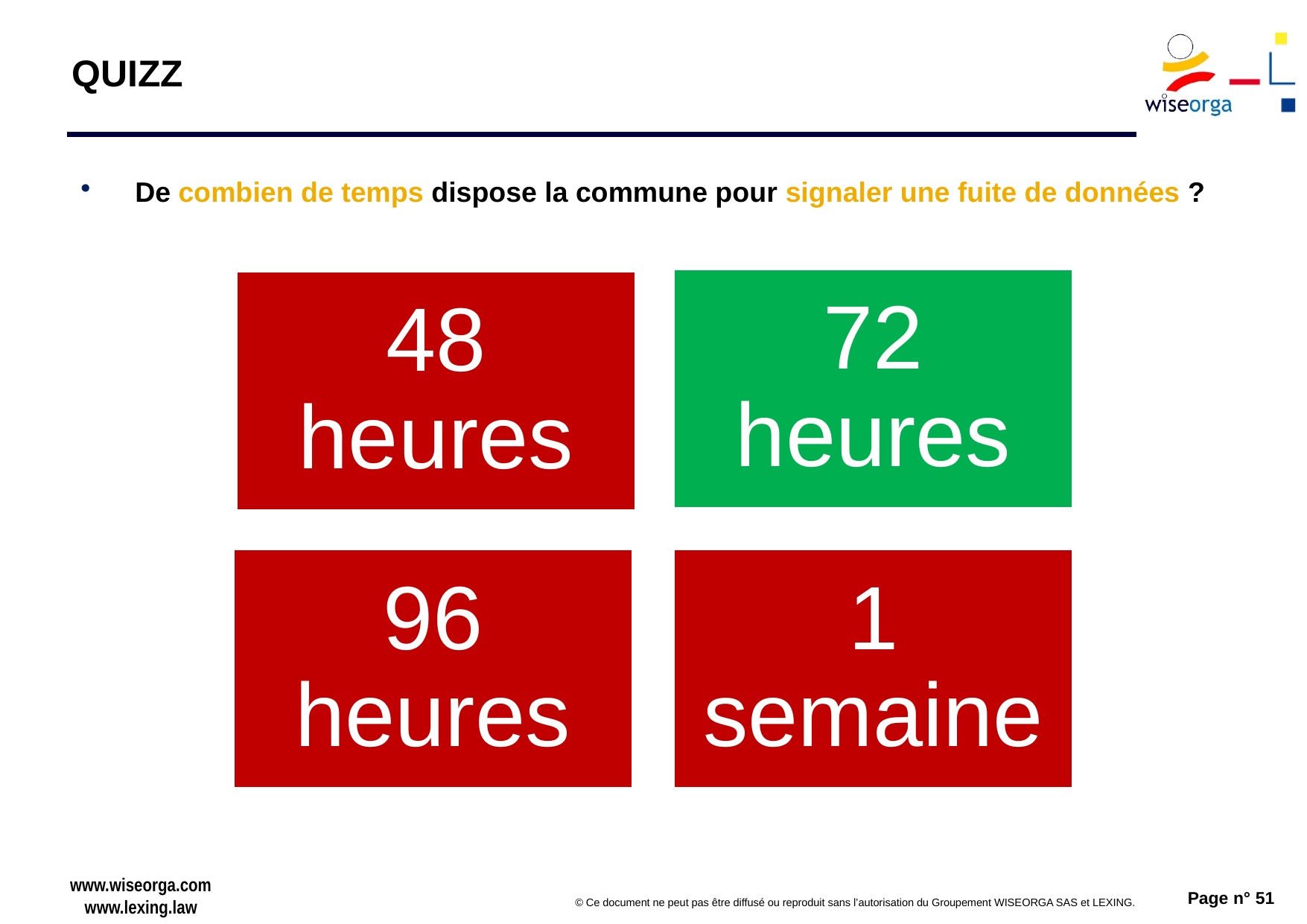

# QUIZZ
De combien de temps dispose la commune pour signaler une fuite de données ?
48 heures
72 heures
96 heures
1 semaine